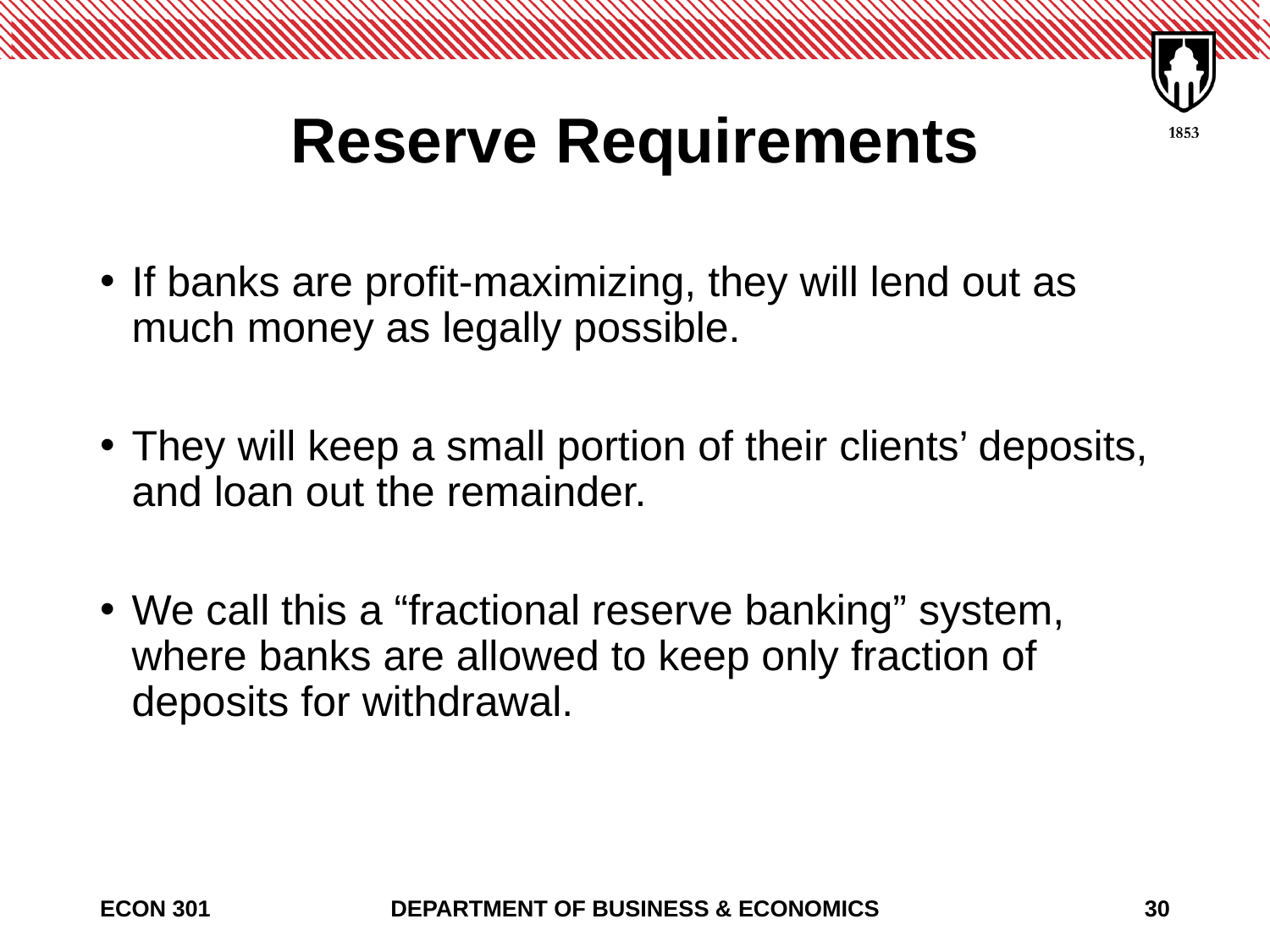

# Reserve Requirements
If banks are profit-maximizing, they will lend out as much money as legally possible.

They will keep a small portion of their clients’ deposits, and loan out the remainder.

We call this a “fractional reserve banking” system, where banks are allowed to keep only fraction of deposits for withdrawal.

ECON 301
DEPARTMENT OF BUSINESS & ECONOMICS
30